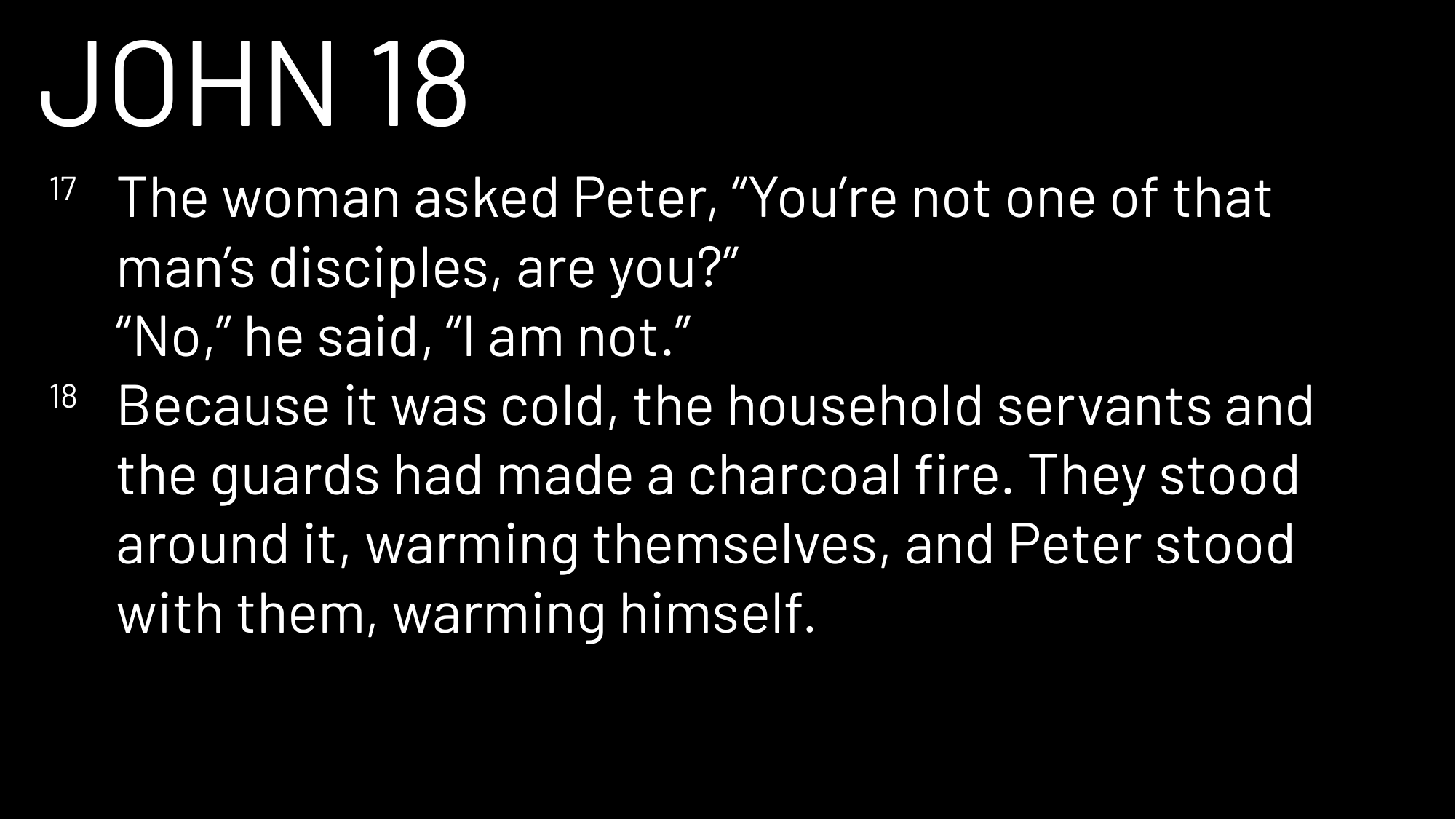

JOHN 18
17 	The woman asked Peter, “You’re not one of that man’s disciples, are you?”
	“No,” he said, “I am not.”
18 	Because it was cold, the household servants and the guards had made a charcoal fire. They stood around it, warming themselves, and Peter stood with them, warming himself.